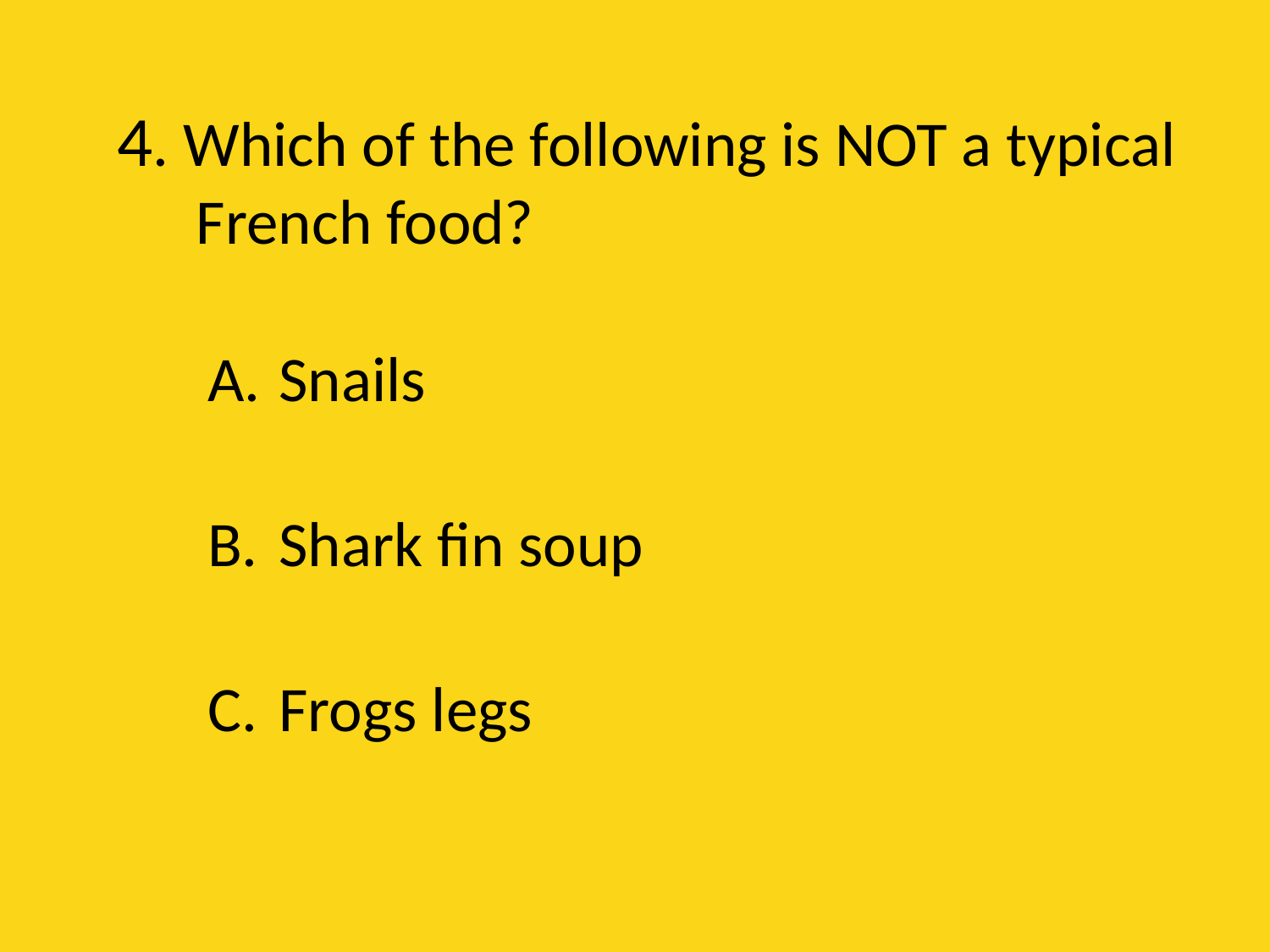

# 4. Which of the following is NOT a typical French food?
Snails
Shark fin soup
Frogs legs